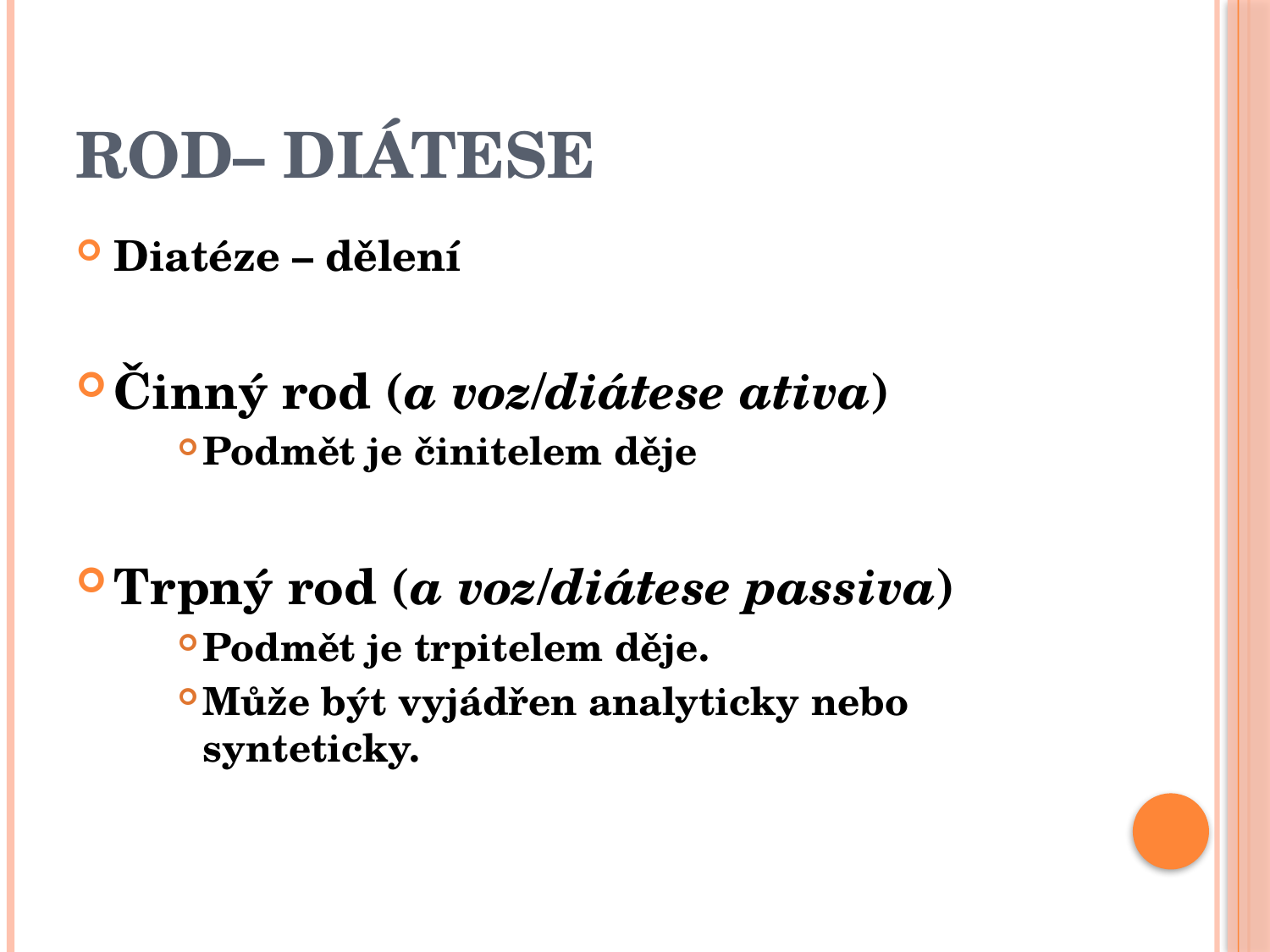

# Rod– diátese
Diatéze – dělení

Činný rod (a voz/diátese ativa)
Podmět je činitelem děje

Trpný rod (a voz/diátese passiva)
Podmět je trpitelem děje.
Může být vyjádřen analyticky nebo synteticky.